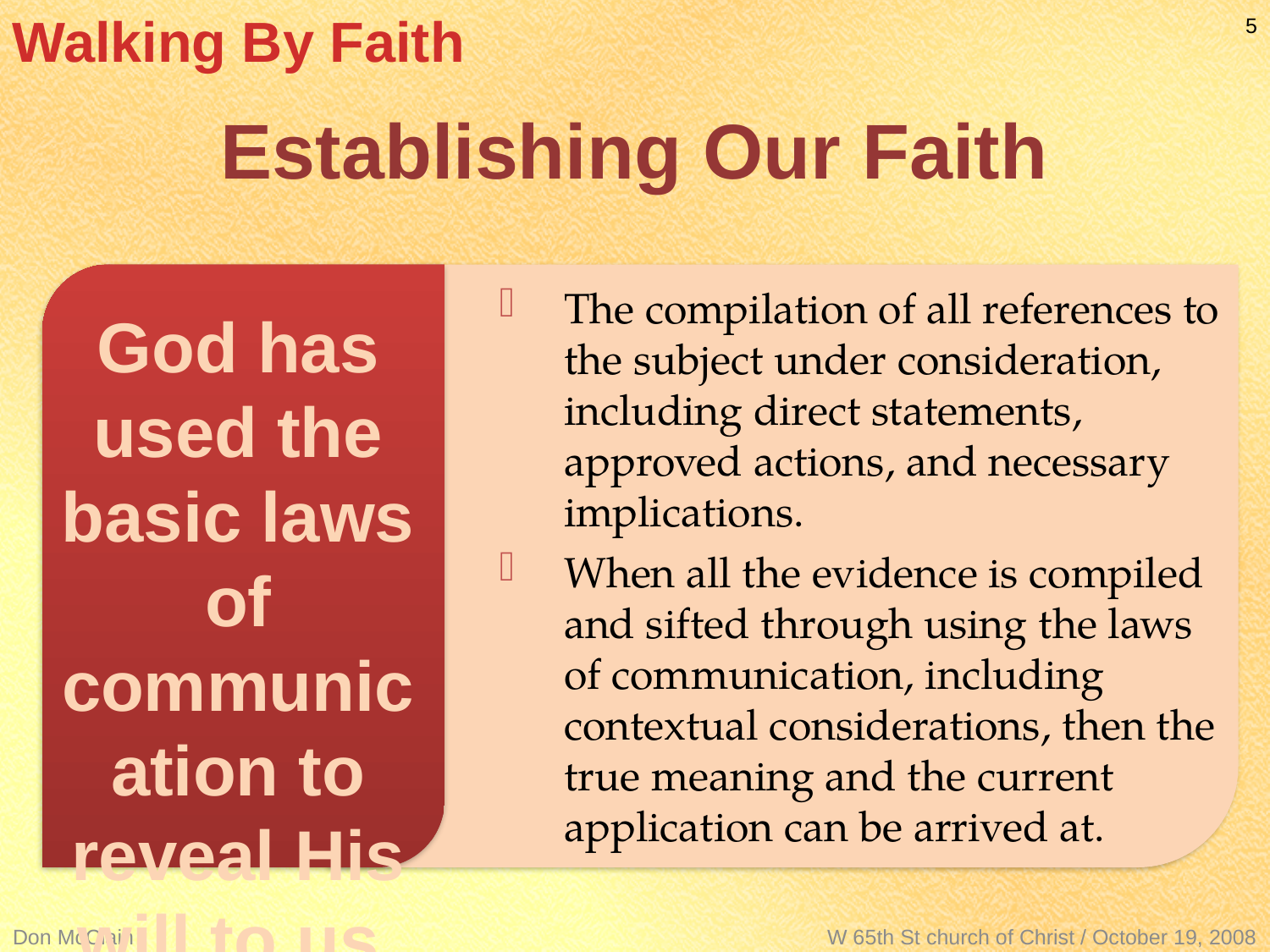

Walking By Faith
5
Establishing Our Faith

The compilation of all references to the subject under consideration, including direct statements, approved actions, and necessary implications.
When all the evidence is compiled and sifted through using the laws of communication, including contextual considerations, then the true meaning and the current application can be arrived at.
God has used the basic laws of communication to reveal His will to us.

Don McClain
W 65th St church of Christ / October 19, 2008